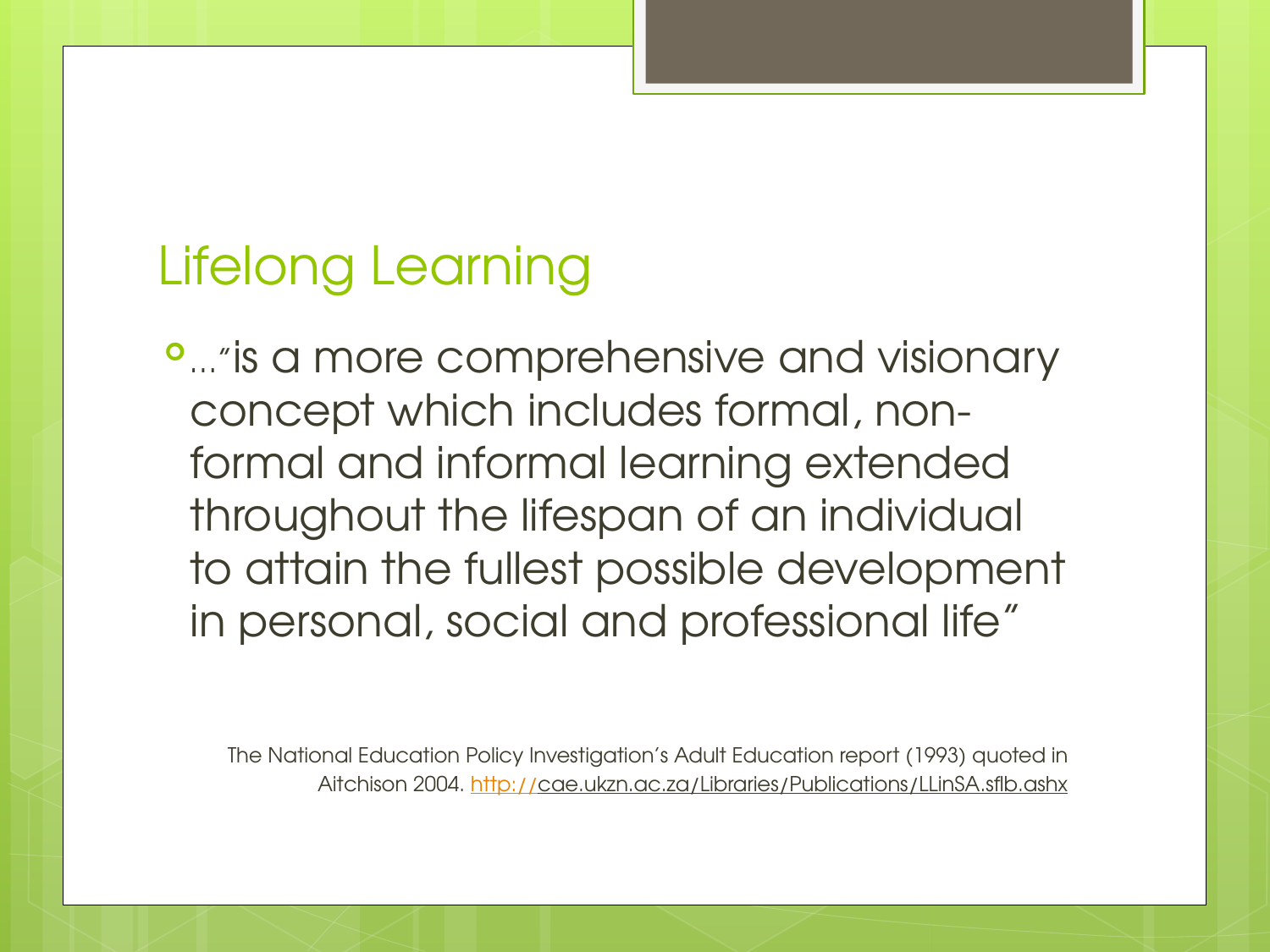

# Lifelong Learning
…”is a more comprehensive and visionary concept which includes formal, non-formal and informal learning extended throughout the lifespan of an individual to attain the fullest possible development in personal, social and professional life”

The National Education Policy Investigation’s Adult Education report (1993) quoted in
Aitchison 2004. http://cae.ukzn.ac.za/Libraries/Publications/LLinSA.sflb.ashx